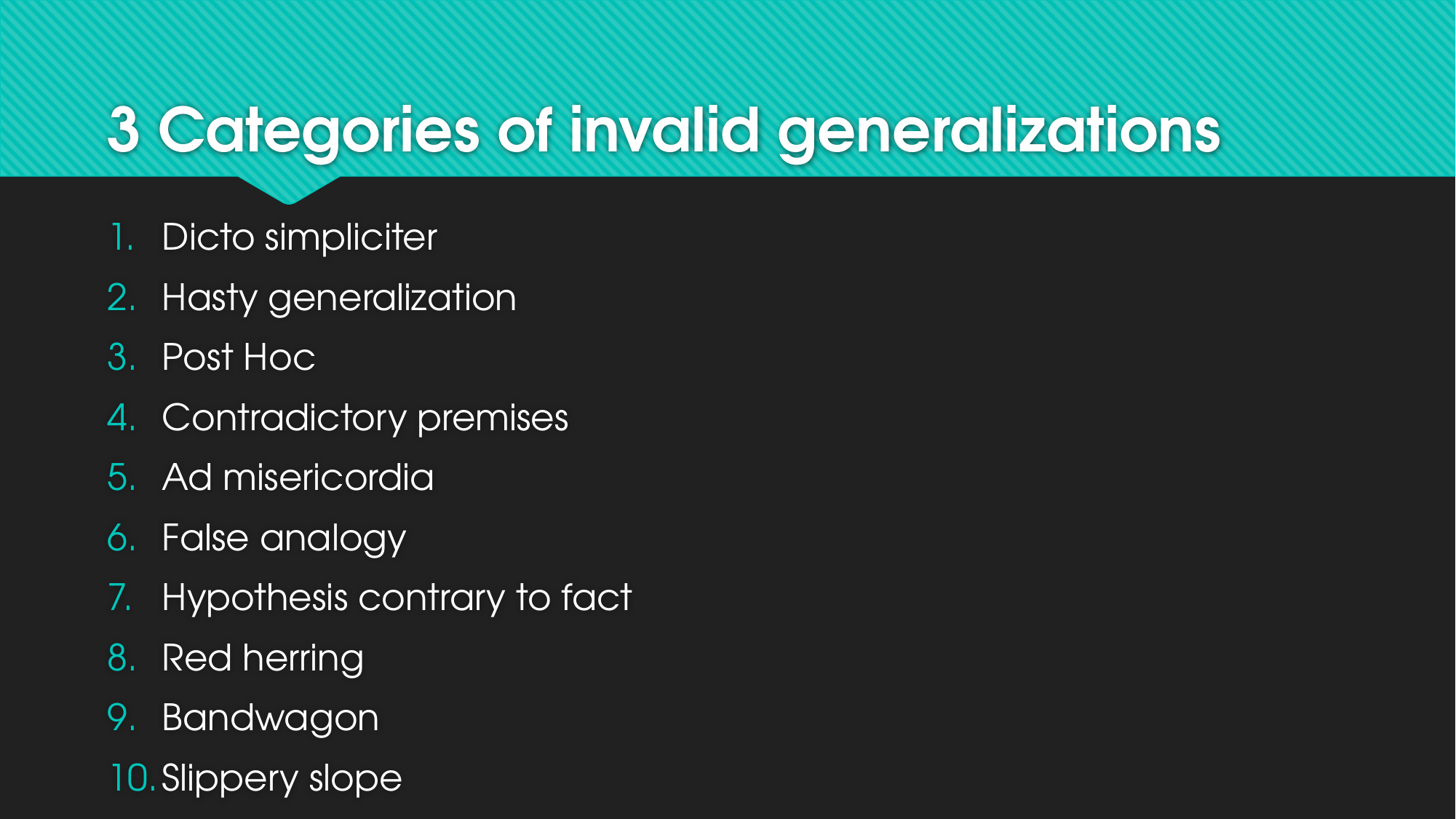

# 3 Categories of invalid generalizations
Dicto simpliciter
Hasty generalization
Post Hoc
Contradictory premises
Ad misericordia
False analogy
Hypothesis contrary to fact
Red herring
Bandwagon
Slippery slope